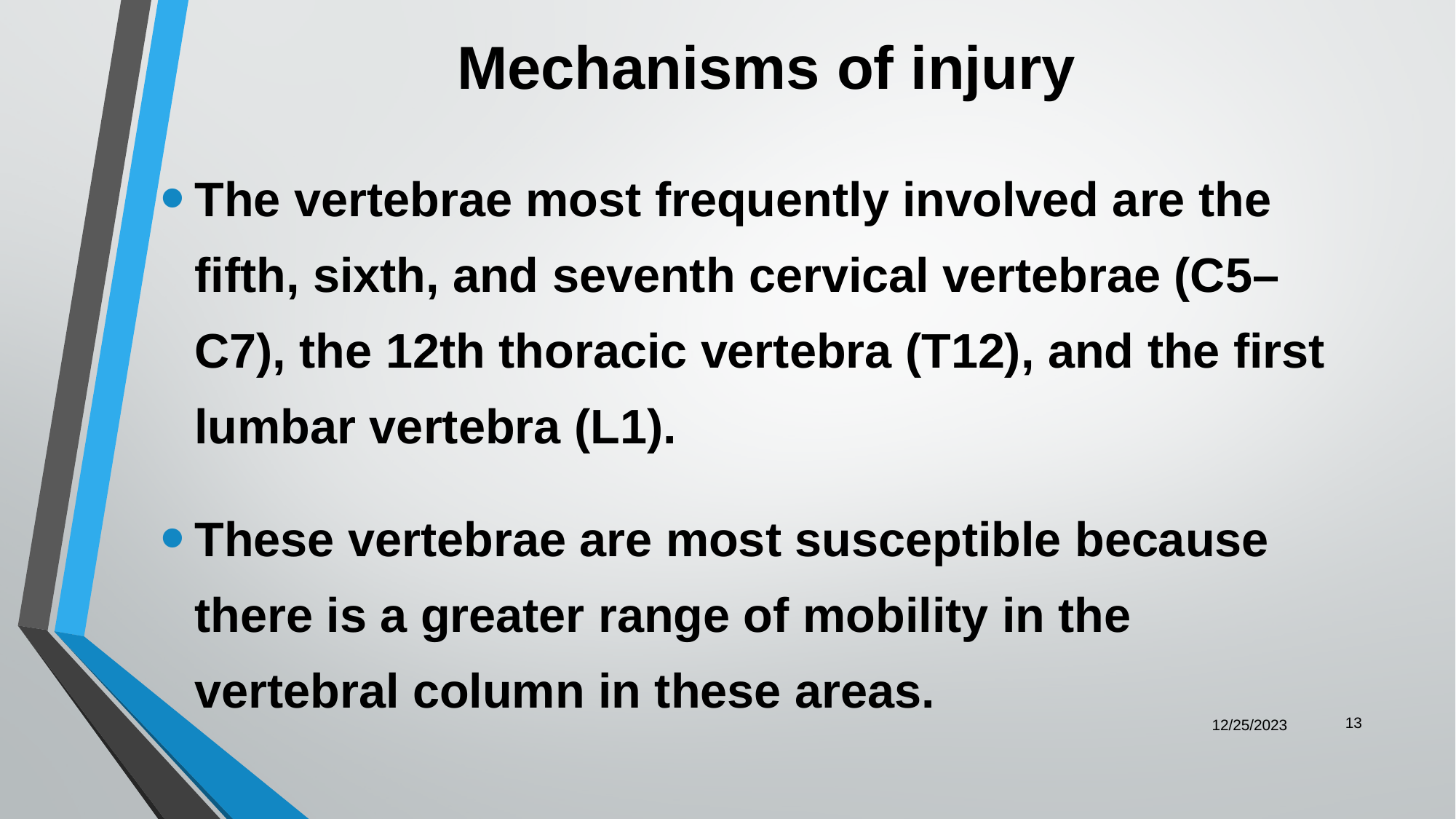

# Mechanisms of injury
The vertebrae most frequently involved are the fifth, sixth, and seventh cervical vertebrae (C5–C7), the 12th thoracic vertebra (T12), and the first lumbar vertebra (L1).
These vertebrae are most susceptible because there is a greater range of mobility in the vertebral column in these areas.

13
12/25/2023